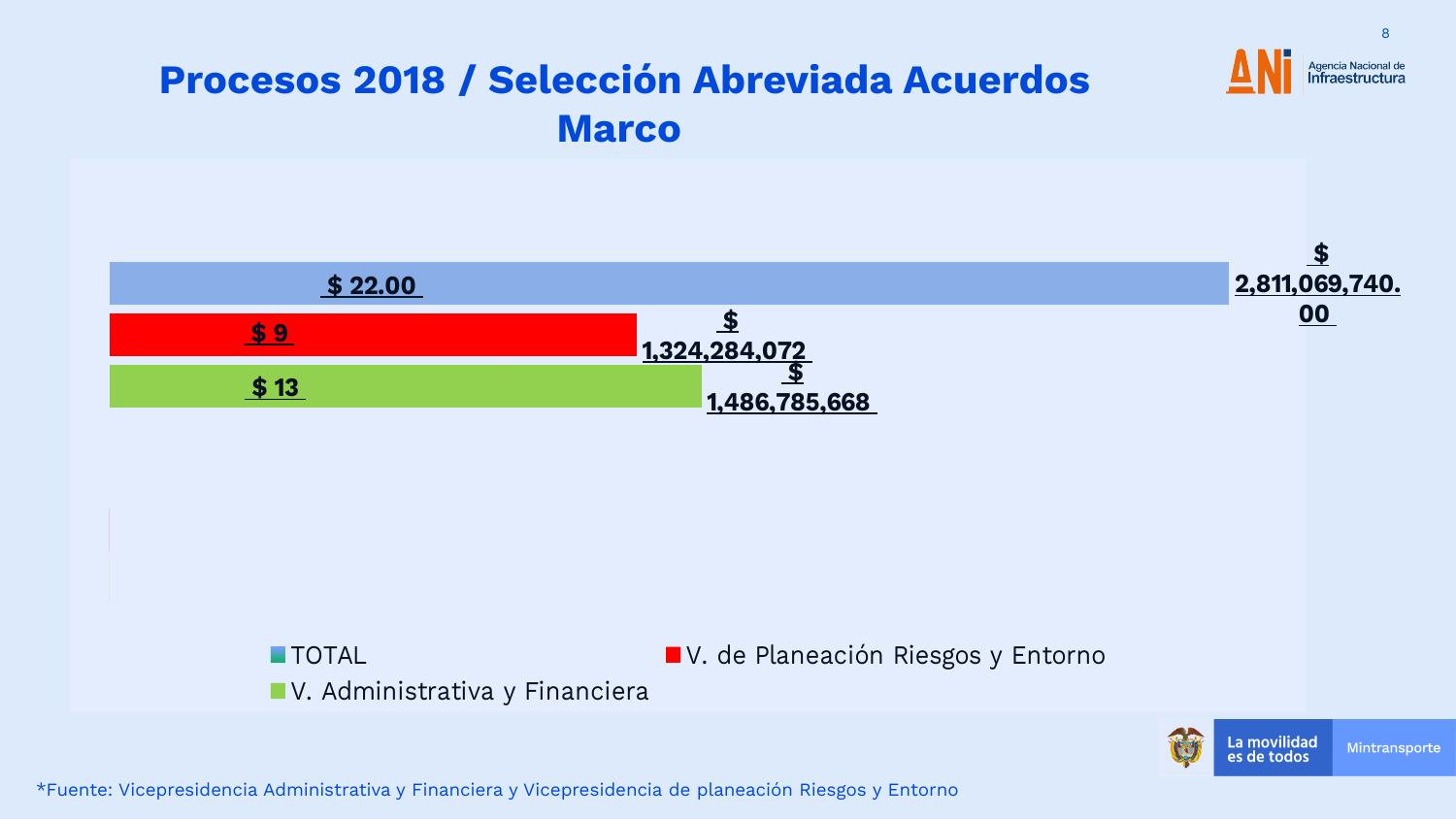

Procesos 2018 / Selección Abreviada Acuerdos Marco

### Chart

| Category | V. Administrativa y Financiera | V. de Planeación Riesgos y Entorno | TOTAL |
|---|---|---|---|
*Fuente: Vicepresidencia Administrativa y Financiera y Vicepresidencia de planeación Riesgos y Entorno